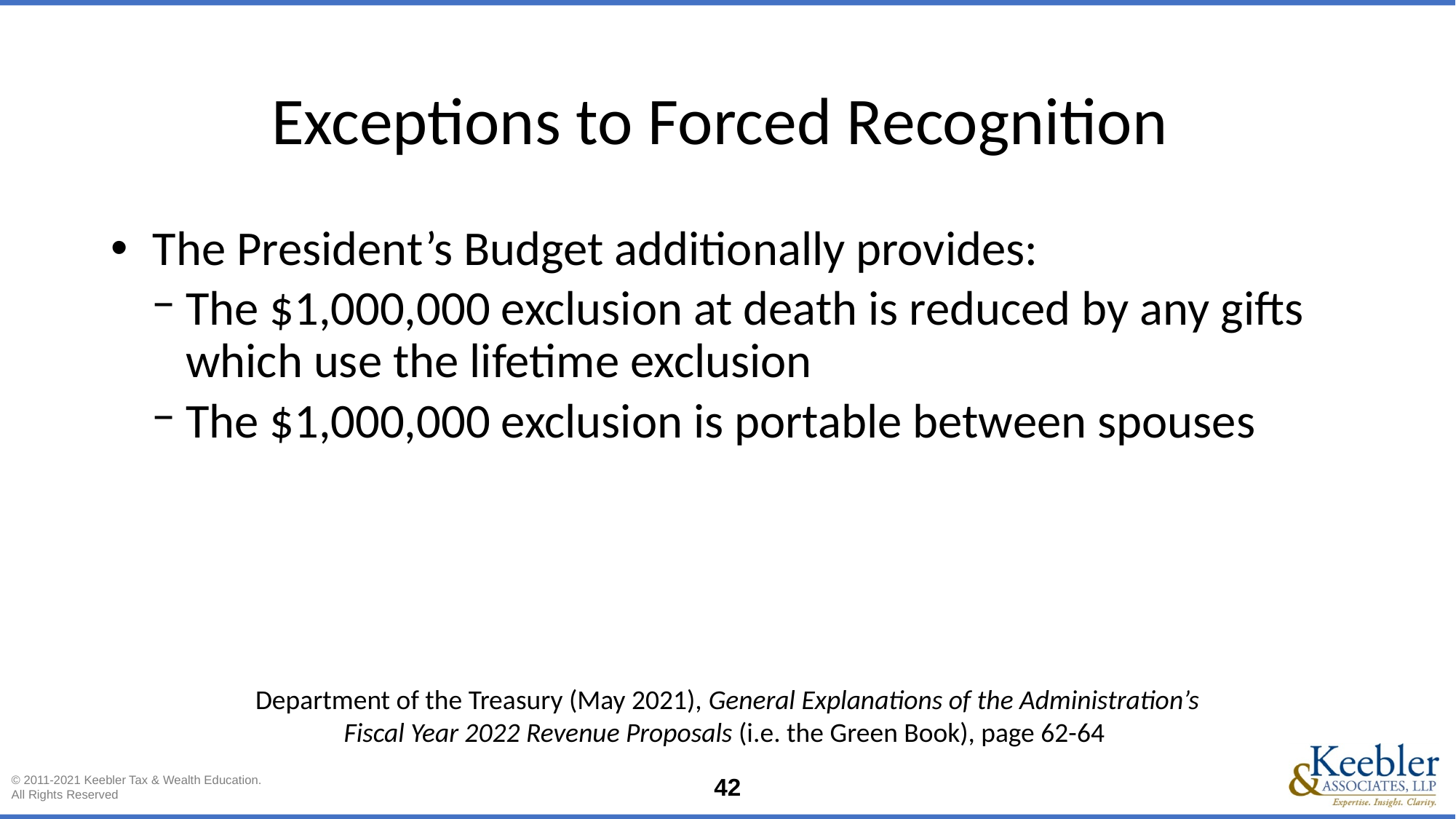

# Exceptions to Forced Recognition
The President’s Budget additionally provides:
The $1,000,000 exclusion at death is reduced by any gifts which use the lifetime exclusion
The $1,000,000 exclusion is portable between spouses
Department of the Treasury (May 2021), General Explanations of the Administration’s Fiscal Year 2022 Revenue Proposals (i.e. the Green Book), page 62-64